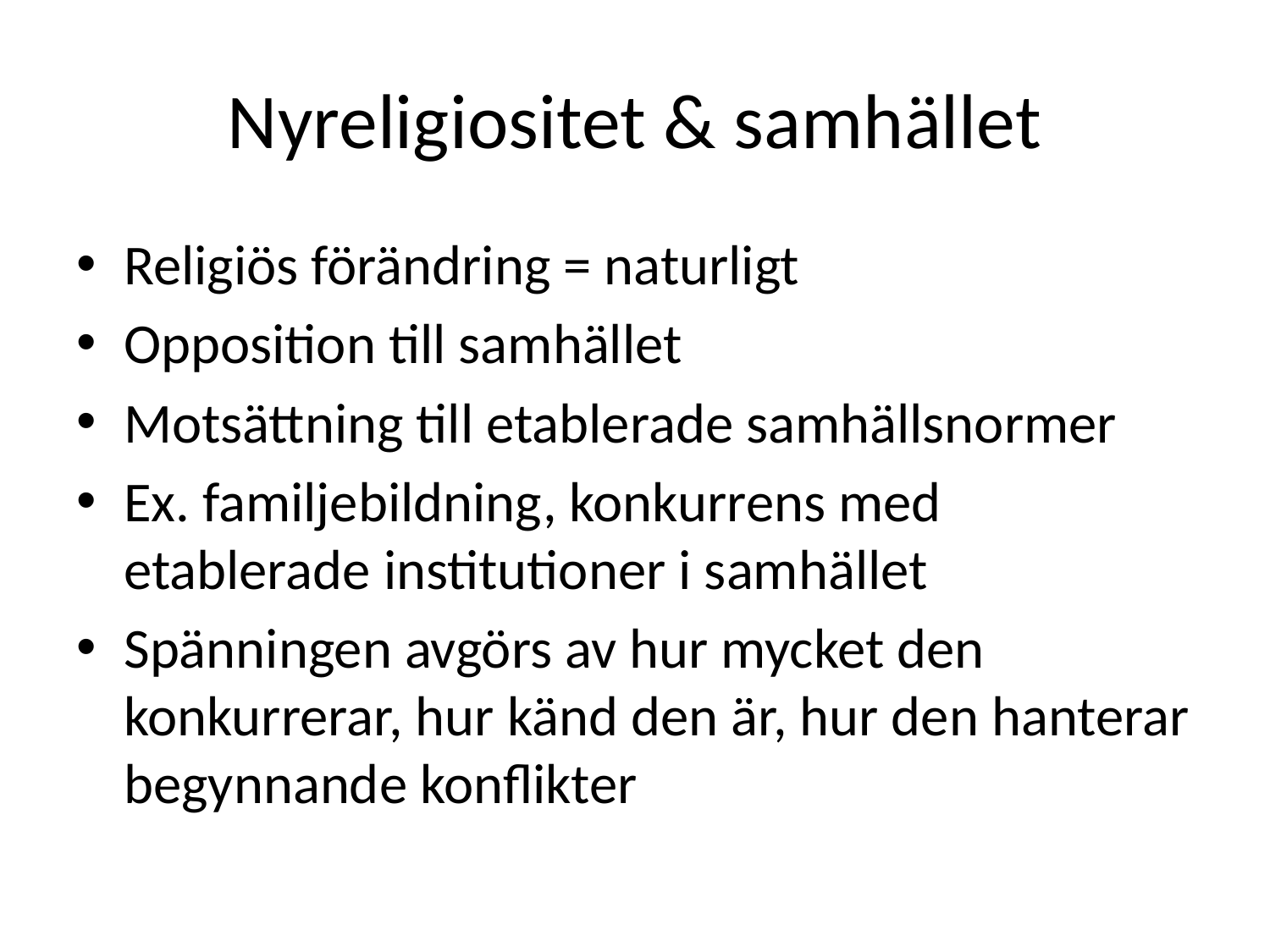

# Nyreligiositet & samhället
Religiös förändring = naturligt
Opposition till samhället
Motsättning till etablerade samhällsnormer
Ex. familjebildning, konkurrens med etablerade institutioner i samhället
Spänningen avgörs av hur mycket den konkurrerar, hur känd den är, hur den hanterar begynnande konflikter